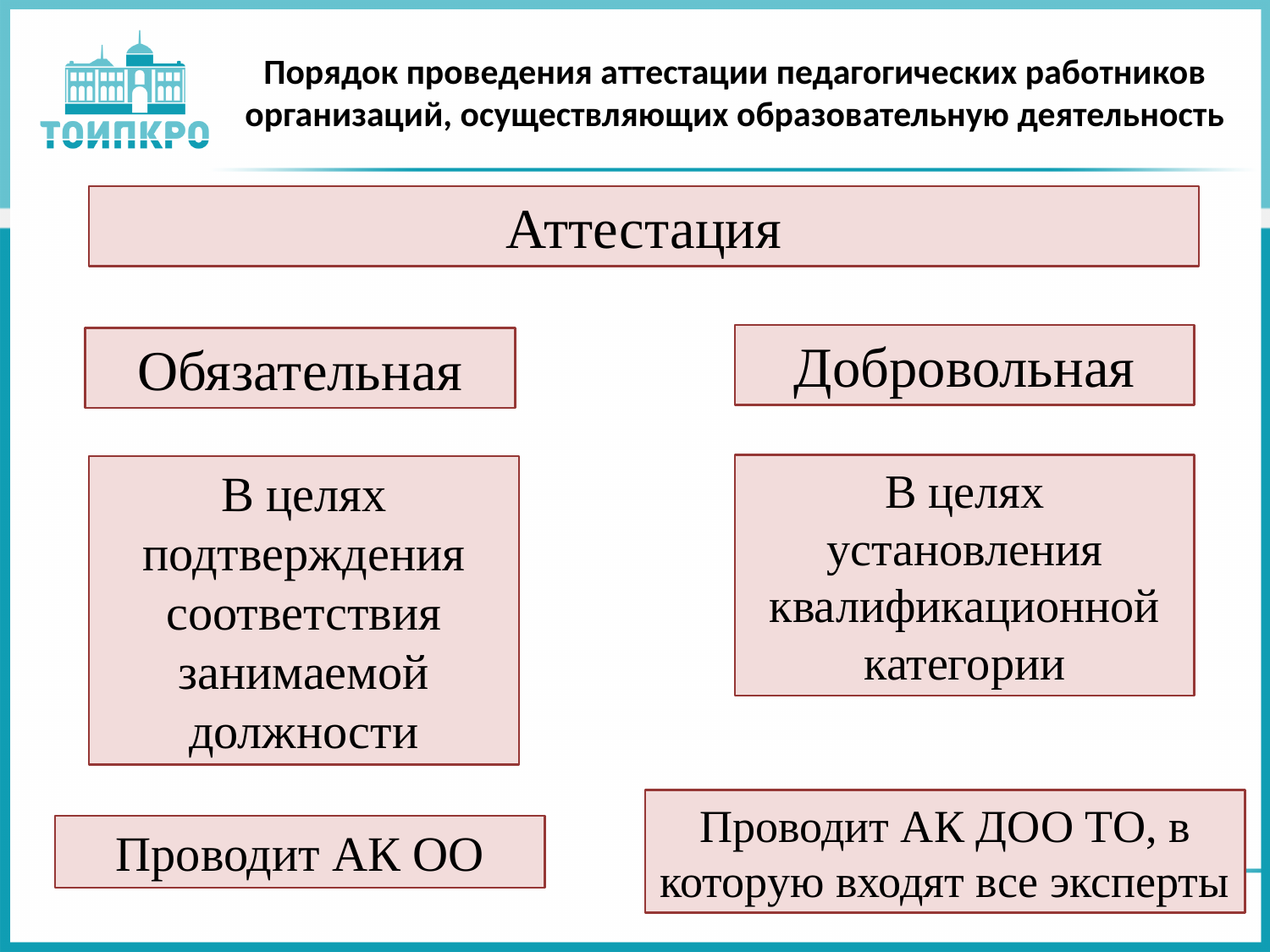

# Порядок проведения аттестации педагогических работников организаций, осуществляющих образовательную деятельность
Аттестация
Добровольная
Обязательная
В целях установления квалификационной категории
В целях подтверждения соответствия занимаемой должности
Проводит АК ДОО ТО, в которую входят все эксперты
Проводит АК ОО
4